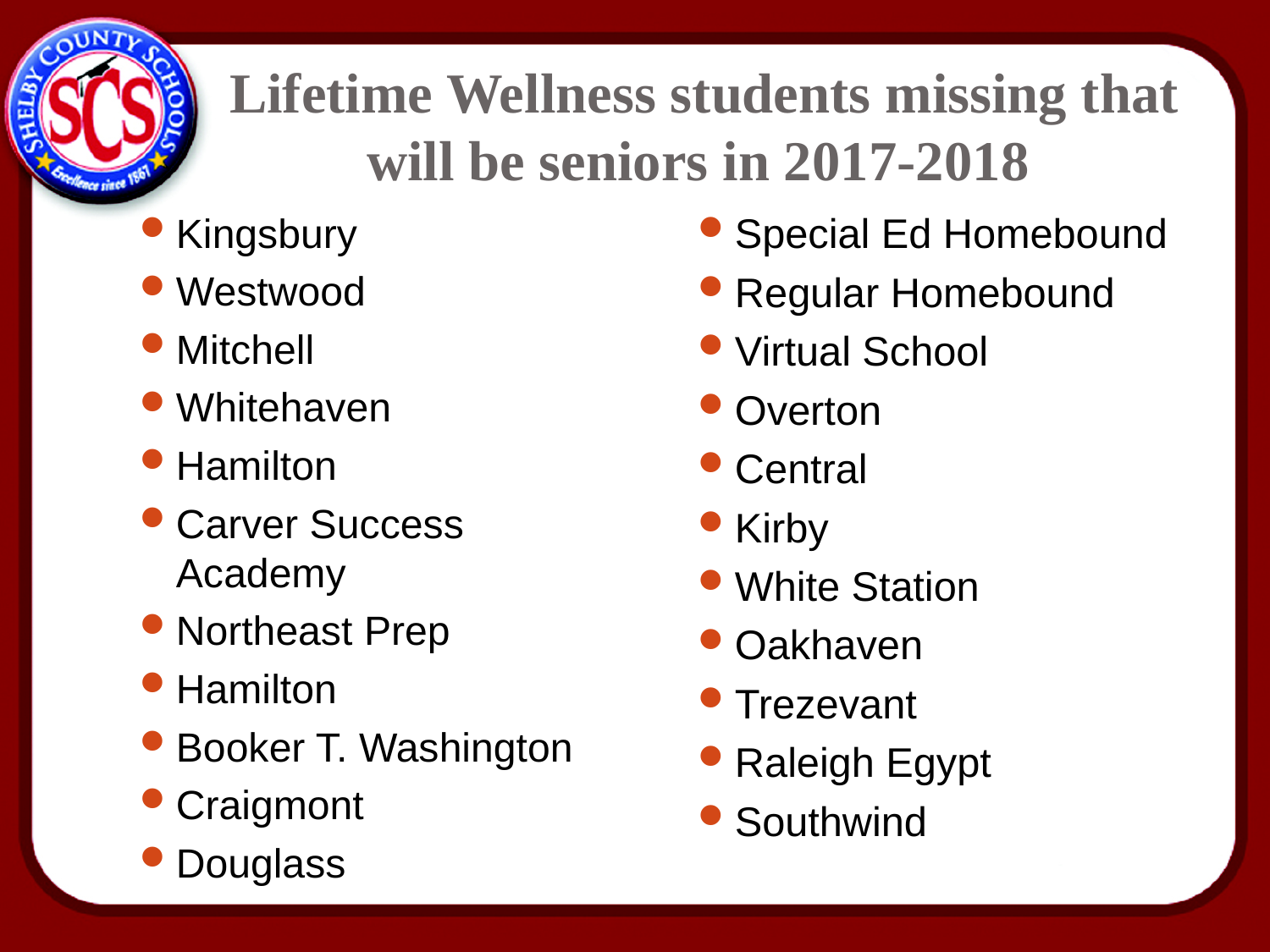

# Lifetime Wellness students missing that will be seniors in 2017-2018
Kingsbury
Westwood
Mitchell
Whitehaven
Hamilton
Carver Success Academy
Northeast Prep
Hamilton
Booker T. Washington
Craigmont
Douglass

Special Ed Homebound
Regular Homebound
Virtual School
Overton
Central
Kirby
White Station
Oakhaven
Trezevant
Raleigh Egypt
Southwind